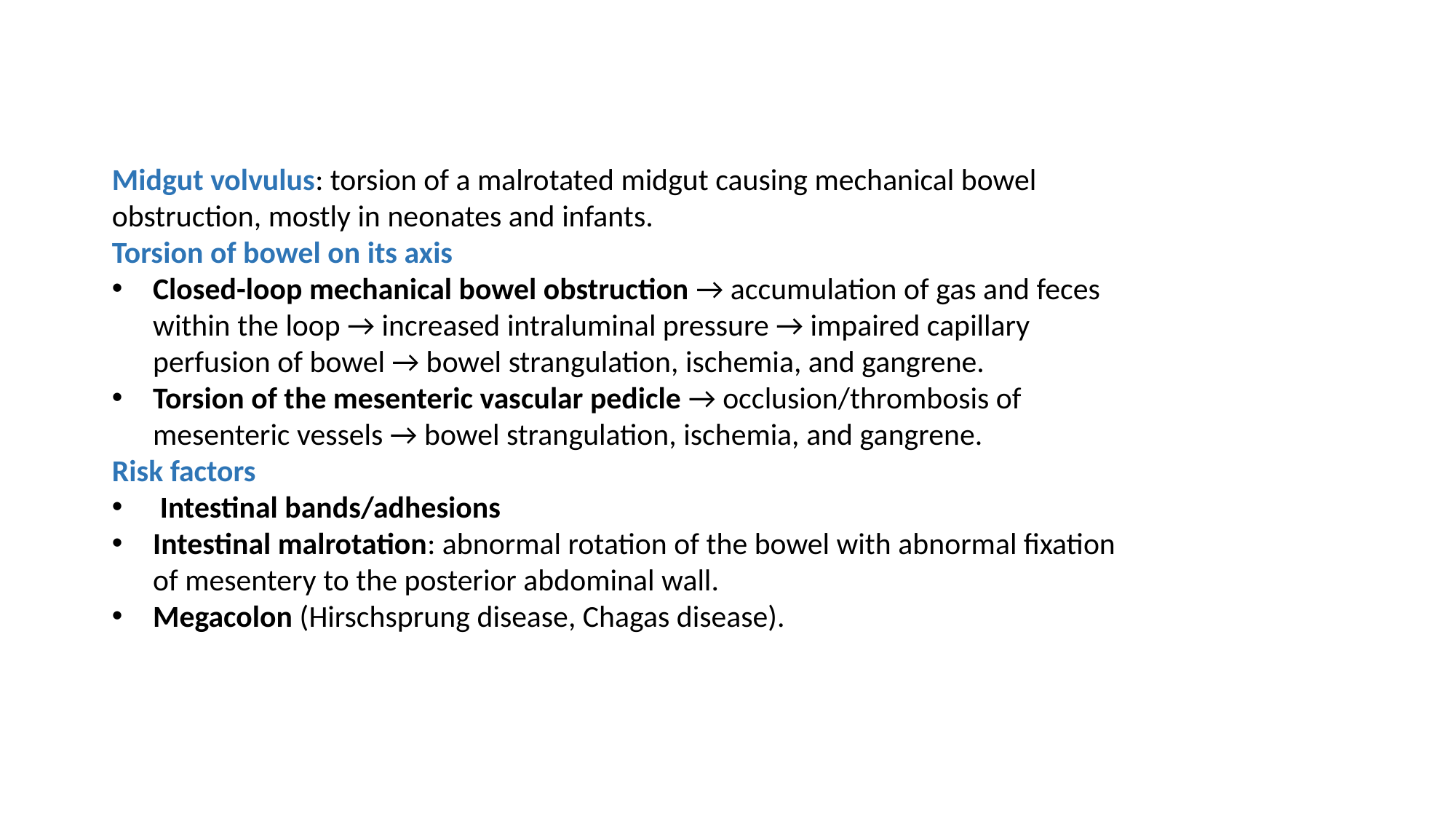

Midgut volvulus: torsion of a malrotated midgut causing mechanical bowel obstruction, mostly in neonates and infants.
Torsion of bowel on its axis
Closed-loop mechanical bowel obstruction → accumulation of gas and feces within the loop → increased intraluminal pressure → impaired capillary perfusion of bowel → bowel strangulation, ischemia, and gangrene.
Torsion of the mesenteric vascular pedicle → occlusion/thrombosis of mesenteric vessels → bowel strangulation, ischemia, and gangrene.
Risk factors
 Intestinal bands/adhesions
Intestinal malrotation: abnormal rotation of the bowel with abnormal fixation of mesentery to the posterior abdominal wall.
Megacolon (Hirschsprung disease, Chagas disease).